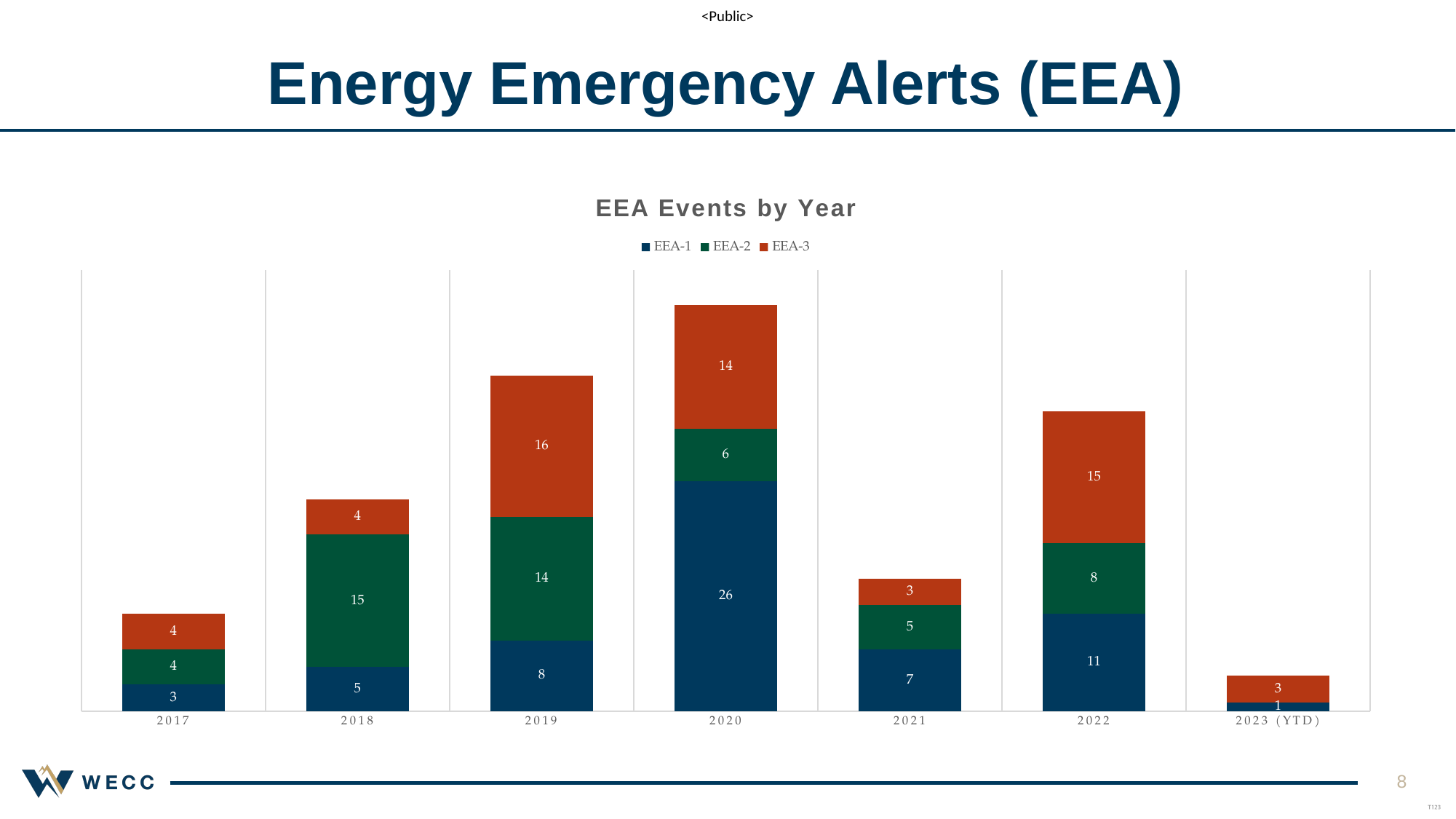

# Energy Emergency Alerts (EEA)

### Chart: EEA Events by Year

| Category | EEA-1 | EEA-2 | EEA-3 |
|---|---|---|---|
| 2017 | 3.0 | 4.0 | 4.0 |
| 2018 | 5.0 | 15.0 | 4.0 |
| 2019 | 8.0 | 14.0 | 16.0 |
| 2020 | 26.0 | 6.0 | 14.0 |
| 2021 | 7.0 | 5.0 | 3.0 |
| 2022 | 11.0 | 8.0 | 15.0 |
| 2023 (YTD) | 1.0 | None | 3.0 |
8